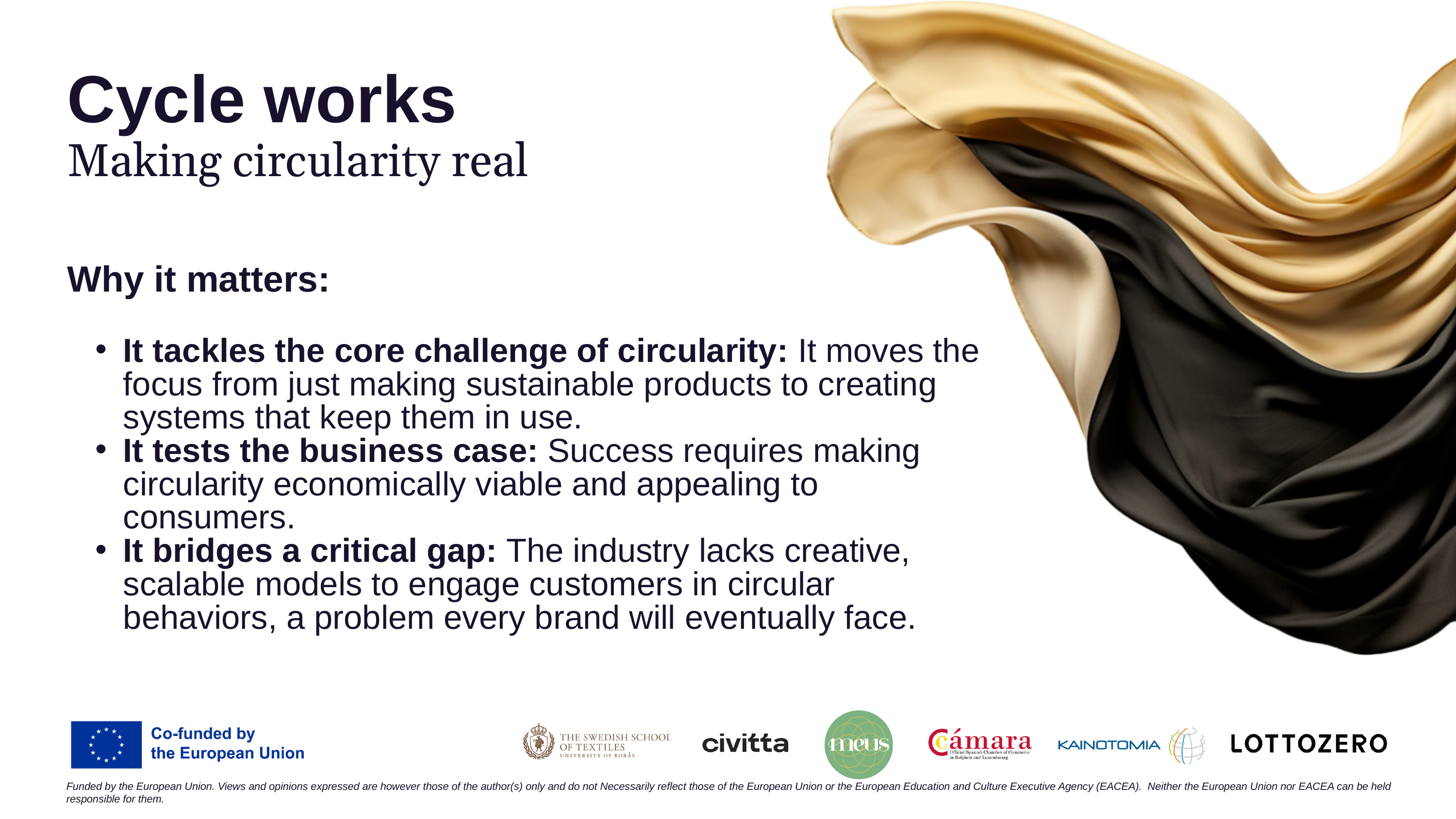

Cycle works
Making circularity real
Why it matters:

It tackles the core challenge of circularity: It moves the focus from just making sustainable products to creating systems that keep them in use.
It tests the business case: Success requires making circularity economically viable and appealing to consumers.
It bridges a critical gap: The industry lacks creative, scalable models to engage customers in circular behaviors, a problem every brand will eventually face.

Funded by the European Union. Views and opinions expressed are however those of the author(s) only and do not Necessarily reflect those of the European Union or the European Education and Culture Executive Agency (EACEA).  Neither the European Union nor EACEA can be held responsible for them.